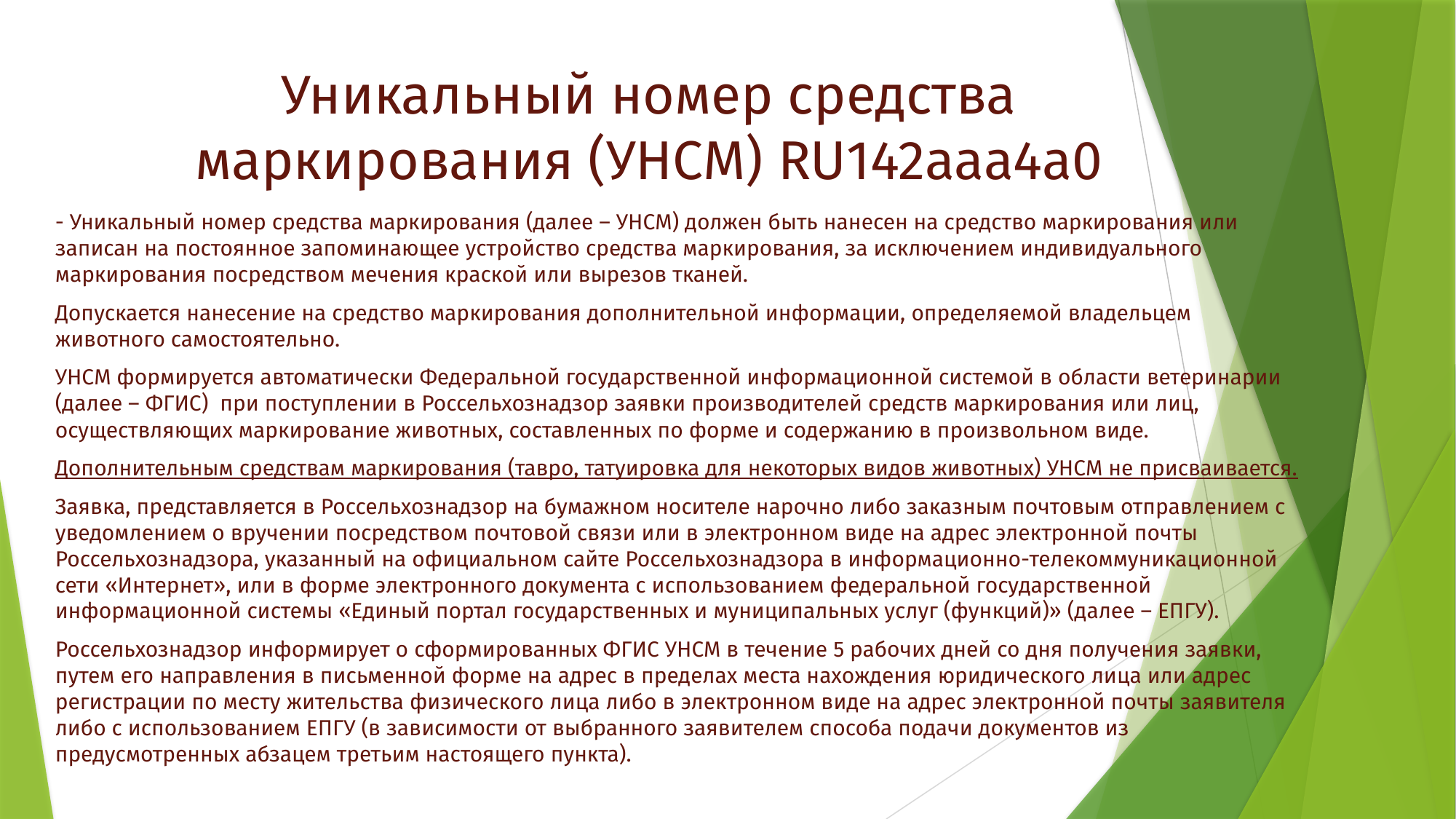

# Уникальный номер средства маркирования (УНСМ) RU142aaa4a0
- Уникальный номер средства маркирования (далее – УНСМ) должен быть нанесен на средство маркирования или записан на постоянное запоминающее устройство средства маркирования, за исключением индивидуального маркирования посредством мечения краской или вырезов тканей.
Допускается нанесение на средство маркирования дополнительной информации, определяемой владельцем животного самостоятельно.
УНСМ формируется автоматически Федеральной государственной информационной системой в области ветеринарии (далее – ФГИС)  при поступлении в Россельхознадзор заявки производителей средств маркирования или лиц, осуществляющих маркирование животных, составленных по форме и содержанию в произвольном виде.
Дополнительным средствам маркирования (тавро, татуировка для некоторых видов животных) УНСМ не присваивается.
Заявка, представляется в Россельхознадзор на бумажном носителе нарочно либо заказным почтовым отправлением с уведомлением о вручении посредством почтовой связи или в электронном виде на адрес электронной почты Россельхознадзора, указанный на официальном сайте Россельхознадзора в информационно-телекоммуникационной сети «Интернет», или в форме электронного документа с использованием федеральной государственной информационной системы «Единый портал государственных и муниципальных услуг (функций)» (далее – ЕПГУ).
Россельхознадзор информирует о сформированных ФГИС УНСМ в течение 5 рабочих дней со дня получения заявки, путем его направления в письменной форме на адрес в пределах места нахождения юридического лица или адрес регистрации по месту жительства физического лица либо в электронном виде на адрес электронной почты заявителя либо с использованием ЕПГУ (в зависимости от выбранного заявителем способа подачи документов из предусмотренных абзацем третьим настоящего пункта).